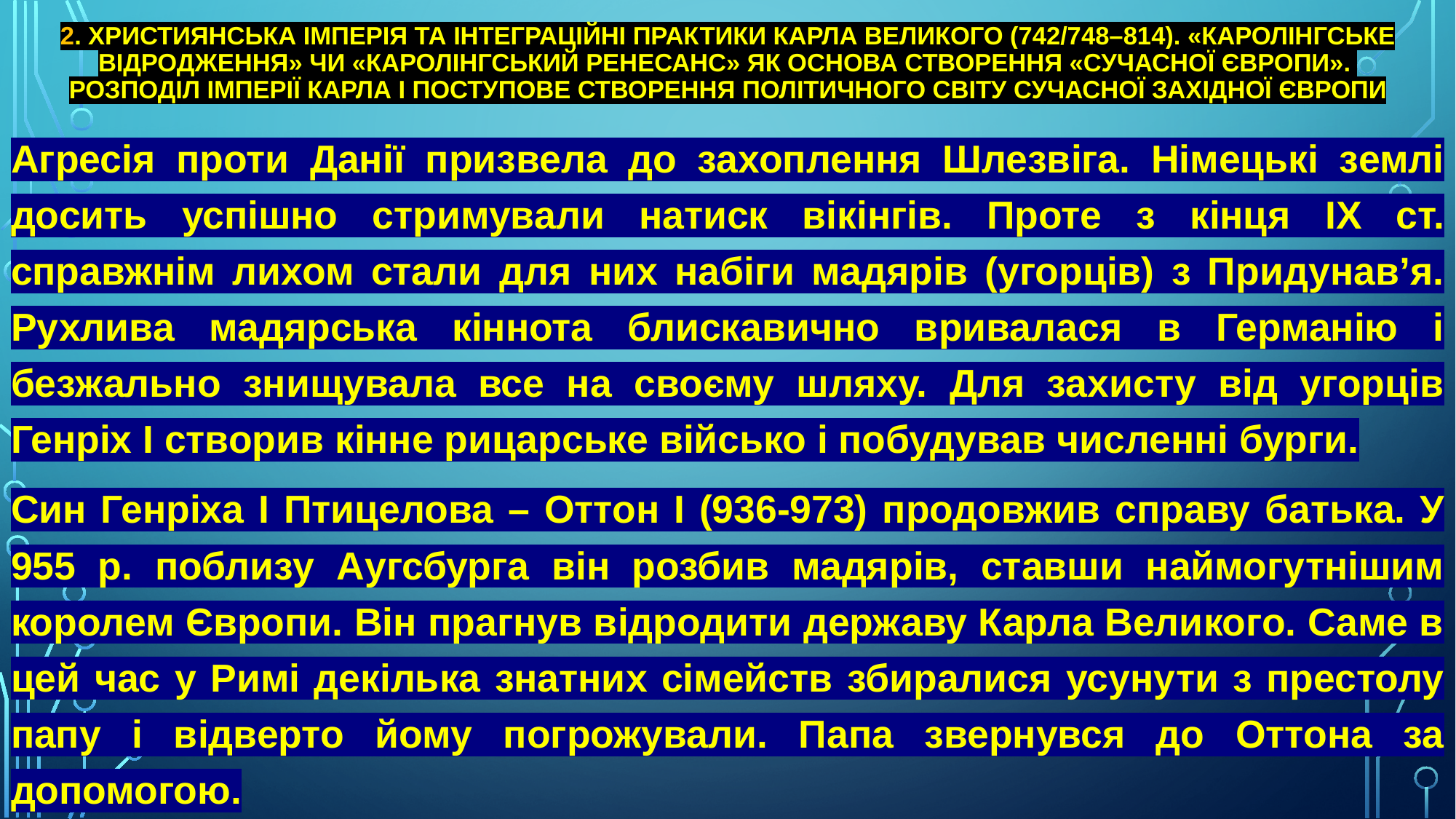

# 2. Християнська імперія та інтеграційні практики Карла Великого (742/748–814). «Каролінгське відродження» чи «Каролінгський ренесанс» як основа створення «сучасної Європи». Розподіл імперії Карла і поступове створення політичного світу сучасної Західної Європи
Агресія проти Данії призвела до захоплення Шлезвіга. Німецькі землі досить успішно стримували натиск вікінгів. Проте з кінця IX ст. справжнім лихом стали для них набіги мадярів (угорців) з Придунав’я. Рухлива мадярська кіннота блискавично вривалася в Германію і безжально знищувала все на своєму шляху. Для захисту від угорців Генріх І створив кінне рицарське військо і побудував численні бурги.
Син Генріха I Птицелова – Оттон I (936-973) продовжив справу батька. У 955 р. поблизу Аугсбурга він розбив мадярів, ставши наймогутнішим королем Європи. Він прагнув відродити державу Карла Великого. Саме в цей час у Римі декілька знатних сімейств збиралися усунути з престолу папу і відверто йому погрожували. Папа звернувся до Оттона за допомогою.